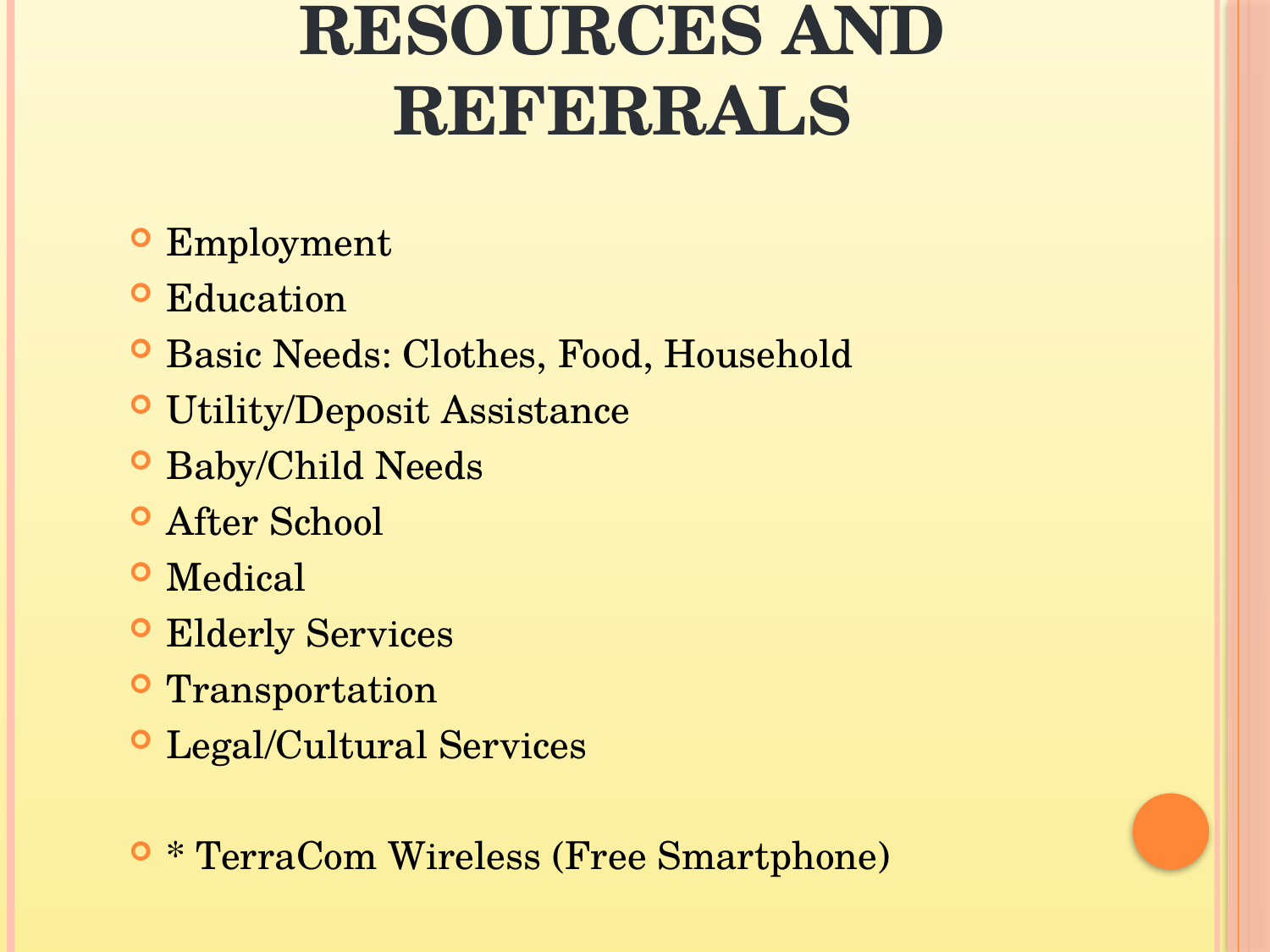

# Resources and Referrals
Employment
Education
Basic Needs: Clothes, Food, Household
Utility/Deposit Assistance
Baby/Child Needs
After School
Medical
Elderly Services
Transportation
Legal/Cultural Services

* TerraCom Wireless (Free Smartphone)